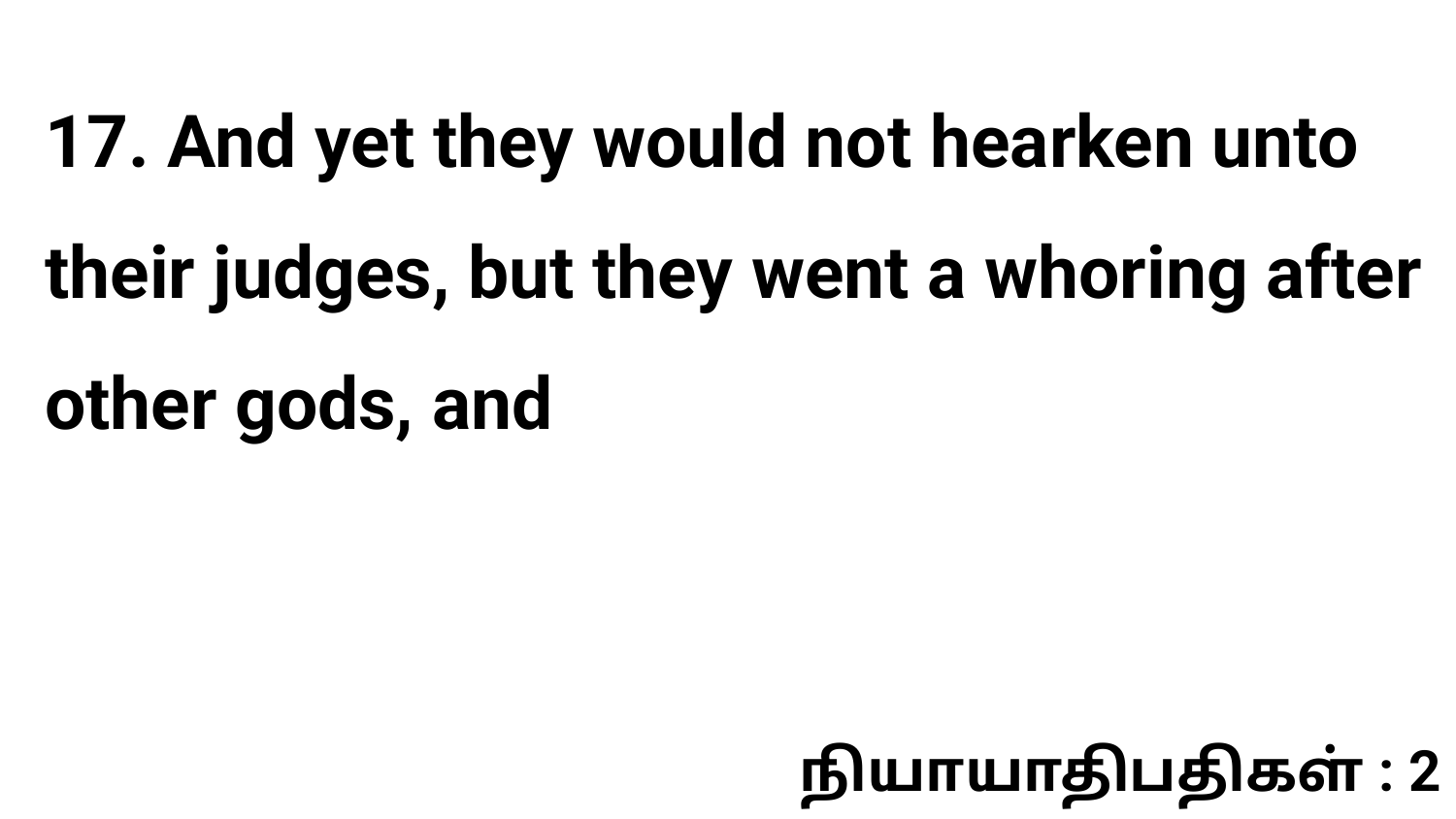

17. And yet they would not hearken unto their judges, but they went a whoring after other gods, and
நியாயாதிபதிகள் : 2